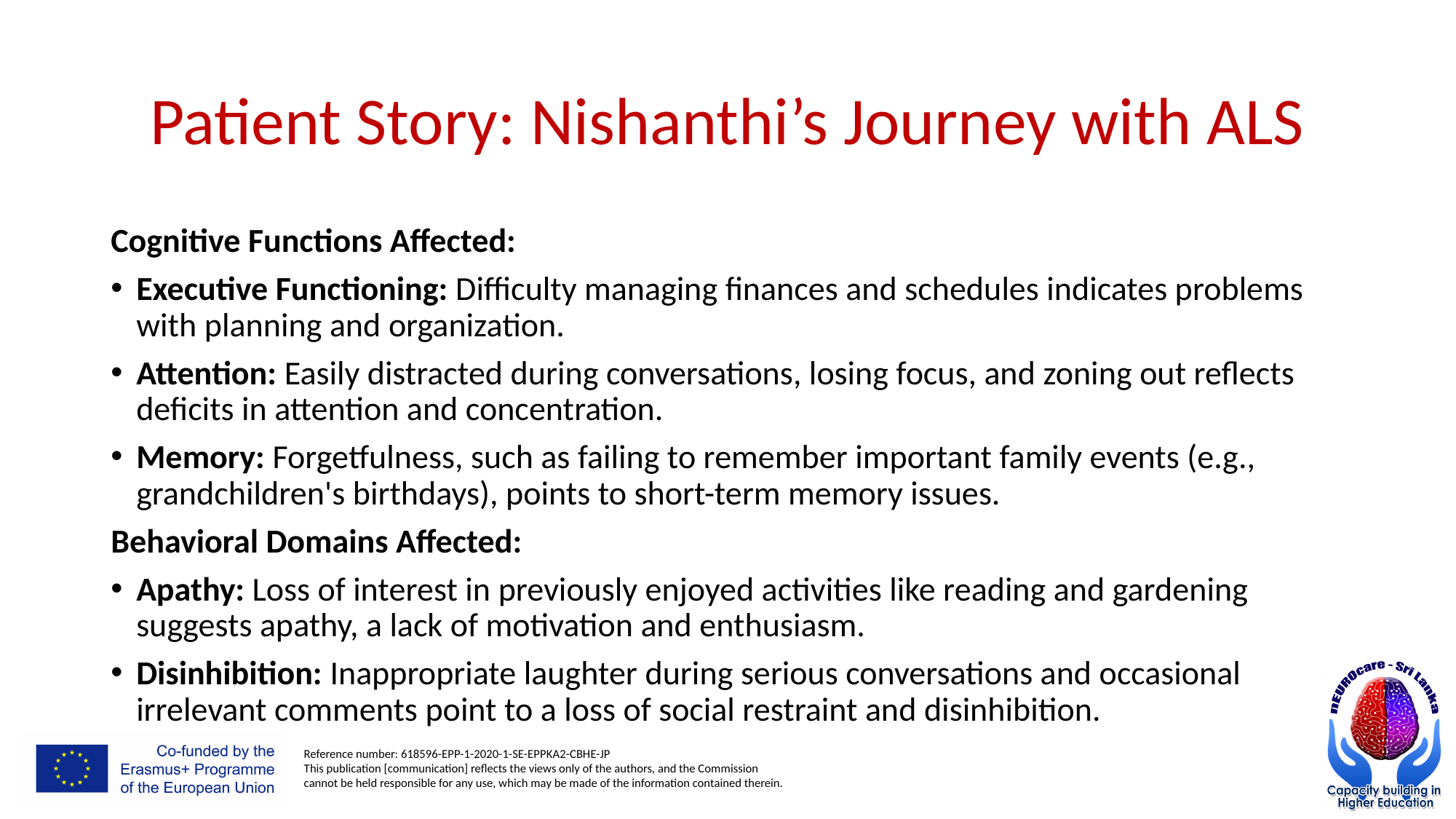

# Patient Story: Nishanthi’s Journey with ALS
Cognitive Functions Affected:
Executive Functioning: Difficulty managing finances and schedules indicates problems with planning and organization.
Attention: Easily distracted during conversations, losing focus, and zoning out reflects deficits in attention and concentration.
Memory: Forgetfulness, such as failing to remember important family events (e.g., grandchildren's birthdays), points to short-term memory issues.
Behavioral Domains Affected:
Apathy: Loss of interest in previously enjoyed activities like reading and gardening suggests apathy, a lack of motivation and enthusiasm.
Disinhibition: Inappropriate laughter during serious conversations and occasional irrelevant comments point to a loss of social restraint and disinhibition.